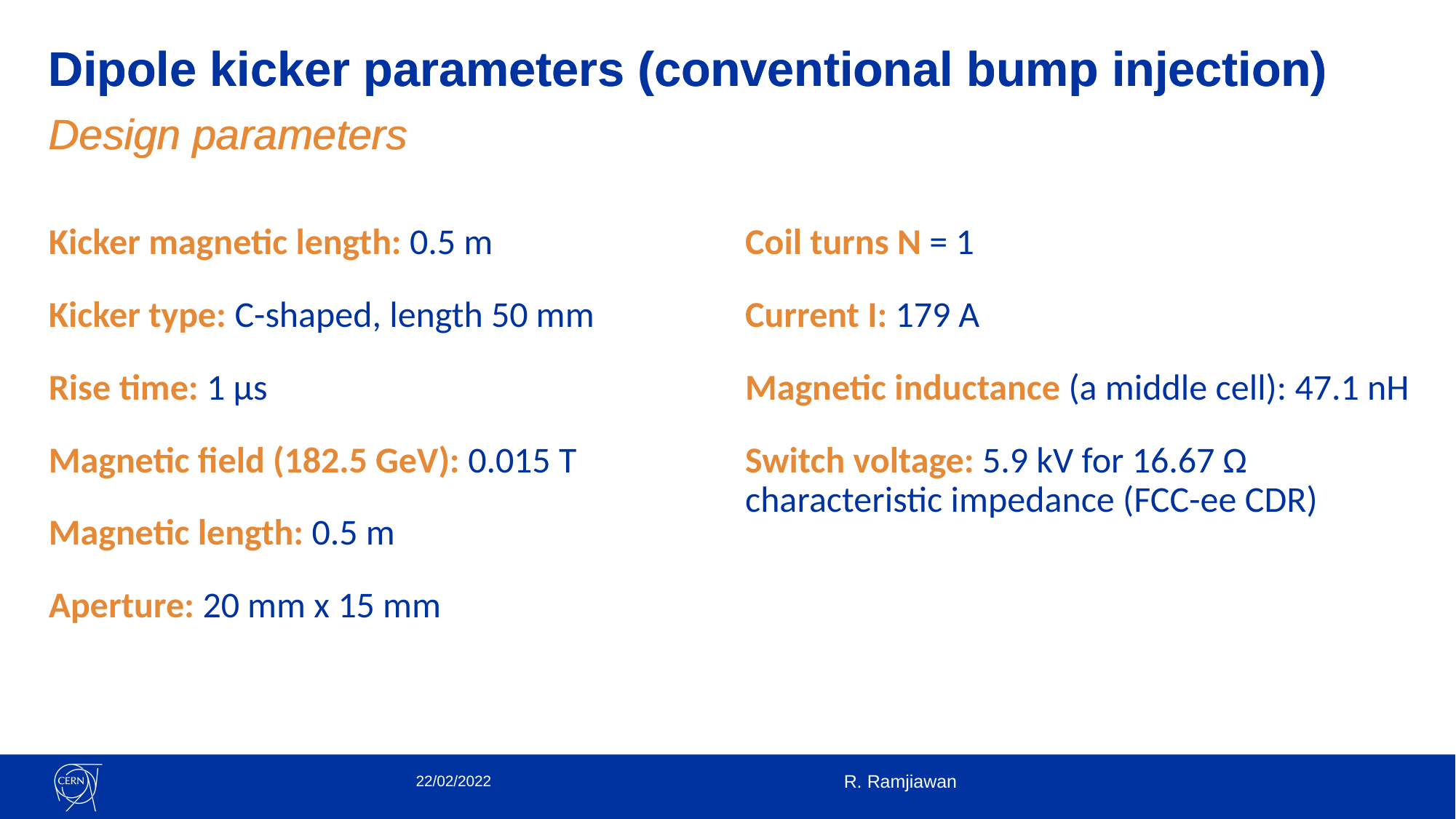

Dipole kicker parameters (conventional bump injection)

# Dipole kicker parameters (conventional bump injection)
Design parameters
Design parameters
Kicker magnetic length: 0.5 m
Kicker type: C-shaped, length 50 mm
Rise time: 1 μs
Magnetic field (182.5 GeV): 0.015 T
Magnetic length: 0.5 m
Aperture: 20 mm x 15 mm
Coil turns N = 1
Current I: 179 A
Magnetic inductance (a middle cell): 47.1 nH
Switch voltage: 5.9 kV for 16.67 Ω characteristic impedance (FCC-ee CDR)

22/02/2022
R. Ramjiawan
9